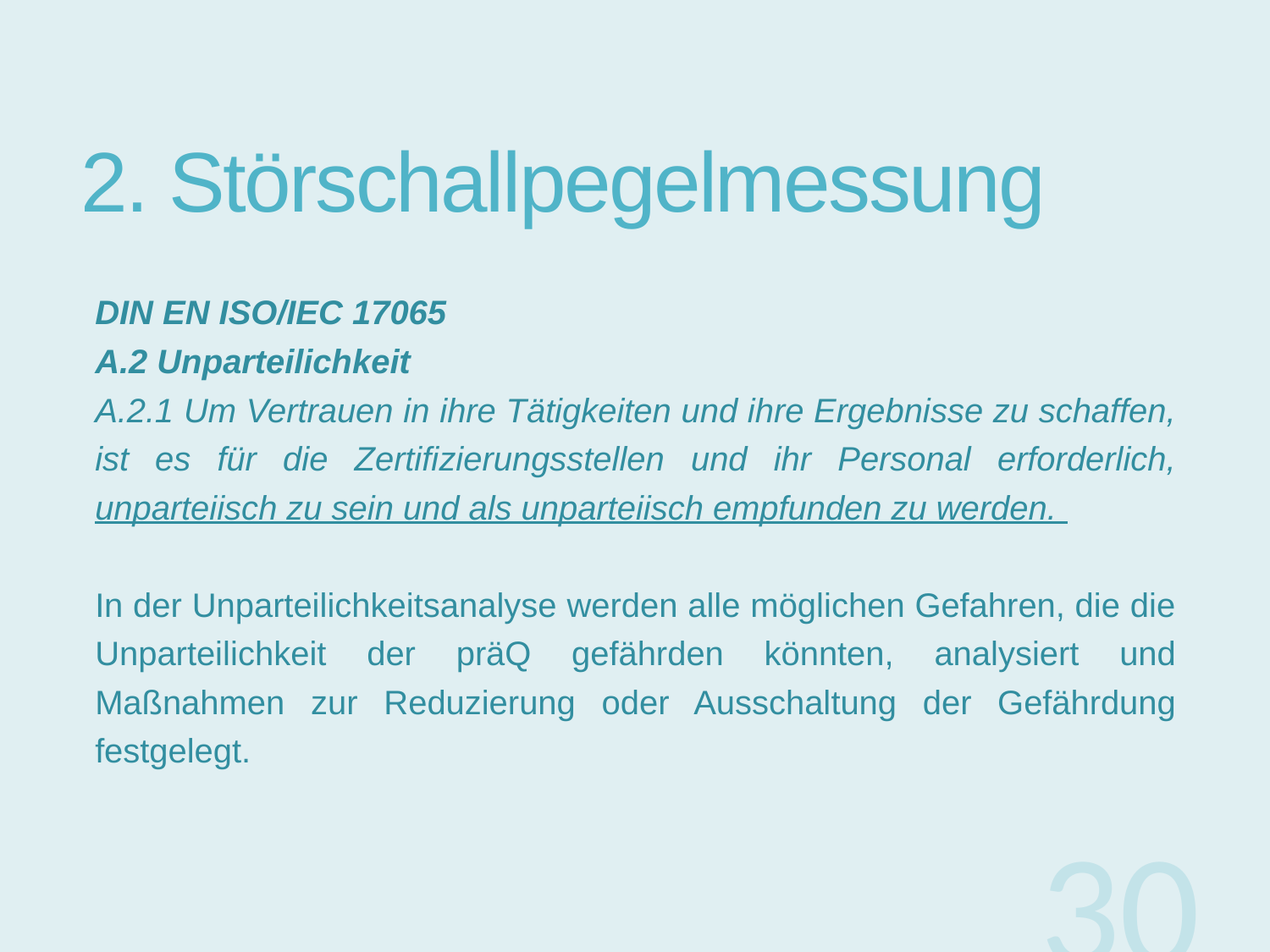

# 2. Störschallpegelmessung
DIN EN ISO/IEC 17065
A.2 Unparteilichkeit
A.2.1 Um Vertrauen in ihre Tätigkeiten und ihre Ergebnisse zu schaffen, ist es für die Zertifizierungsstellen und ihr Personal erforderlich, unparteiisch zu sein und als unparteiisch empfunden zu werden.

In der Unparteilichkeitsanalyse werden alle möglichen Gefahren, die die Unparteilichkeit der präQ gefährden könnten, analysiert und Maßnahmen zur Reduzierung oder Ausschaltung der Gefährdung festgelegt.

30